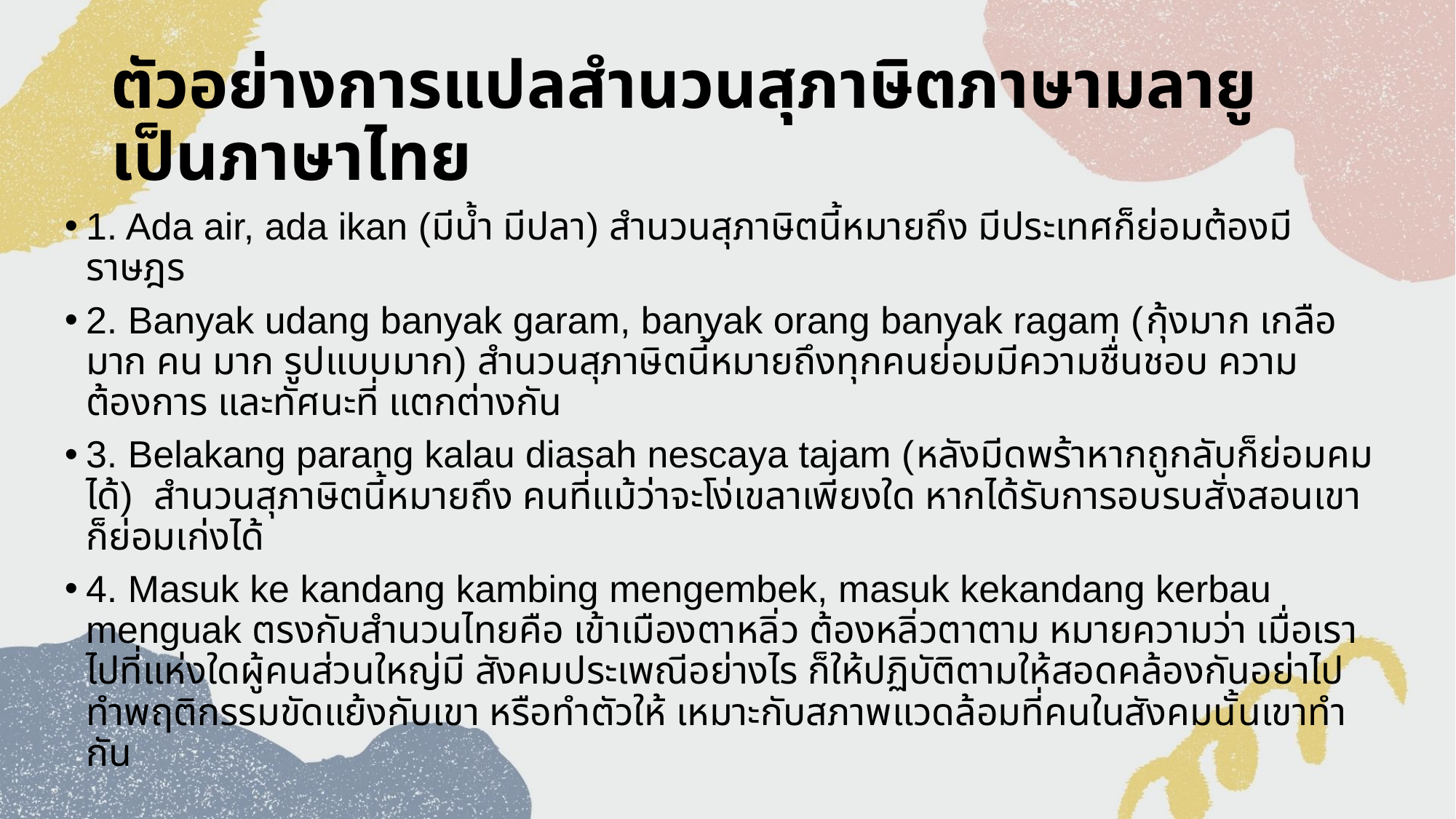

# ตัวอย่างการแปลสํานวนสุภาษิตภาษามลายูเป็นภาษาไทย
1. Ada air, ada ikan (มีน้ำ มีปลา) สํานวนสุภาษิตนี้หมายถึง มีประเทศก็ย่อมต้องมีราษฎร
2. Banyak udang banyak garam, banyak orang banyak ragam (กุ้งมาก เกลือมาก คน มาก รูปแบบมาก) สํานวนสุภาษิตนี้หมายถึงทุกคนย่อมมีความชื่นชอบ ความต้องการ และทัศนะที่ แตกต่างกัน
3. Belakang parang kalau diasah nescaya tajam (หลังมีดพร้าหากถูกลับก็ย่อมคมได้)  สำนวนสุภาษิตนี้หมายถึง คนที่แม้ว่าจะโง่เขลาเพียงใด หากได้รับการอบรบสั่งสอนเขาก็ย่อมเก่งได้
4. Masuk ke kandang kambing mengembek, masuk kekandang kerbau menguak ตรงกับสํานวนไทยคือ เข้าเมืองตาหลิ่ว ต้องหลิ่วตาตาม หมายความว่า เมื่อเราไปที่แห่งใดผู้คนส่วนใหญ่มี สังคมประเพณีอย่างไร ก็ให้ปฏิบัติตามให้สอดคล้องกันอย่าไปทำพฤติกรรมขัดแย้งกับเขา หรือทำตัวให้ เหมาะกับสภาพแวดล้อมที่คนในสังคมนั้นเขาทำกัน